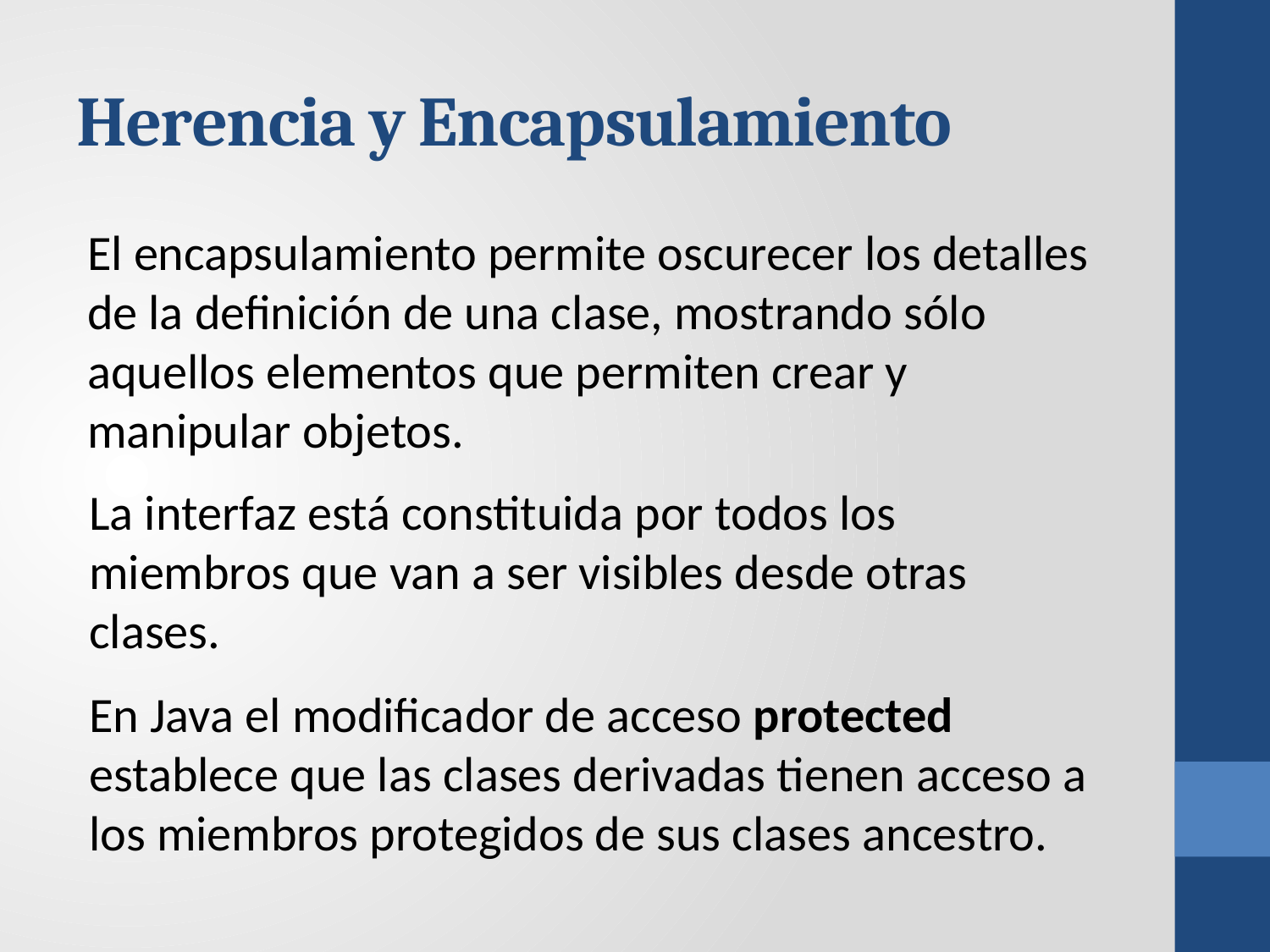

# Herencia y Encapsulamiento
El encapsulamiento permite oscurecer los detalles de la definición de una clase, mostrando sólo aquellos elementos que permiten crear y manipular objetos.
La interfaz está constituida por todos los miembros que van a ser visibles desde otras clases.
En Java el modificador de acceso protected establece que las clases derivadas tienen acceso a los miembros protegidos de sus clases ancestro.